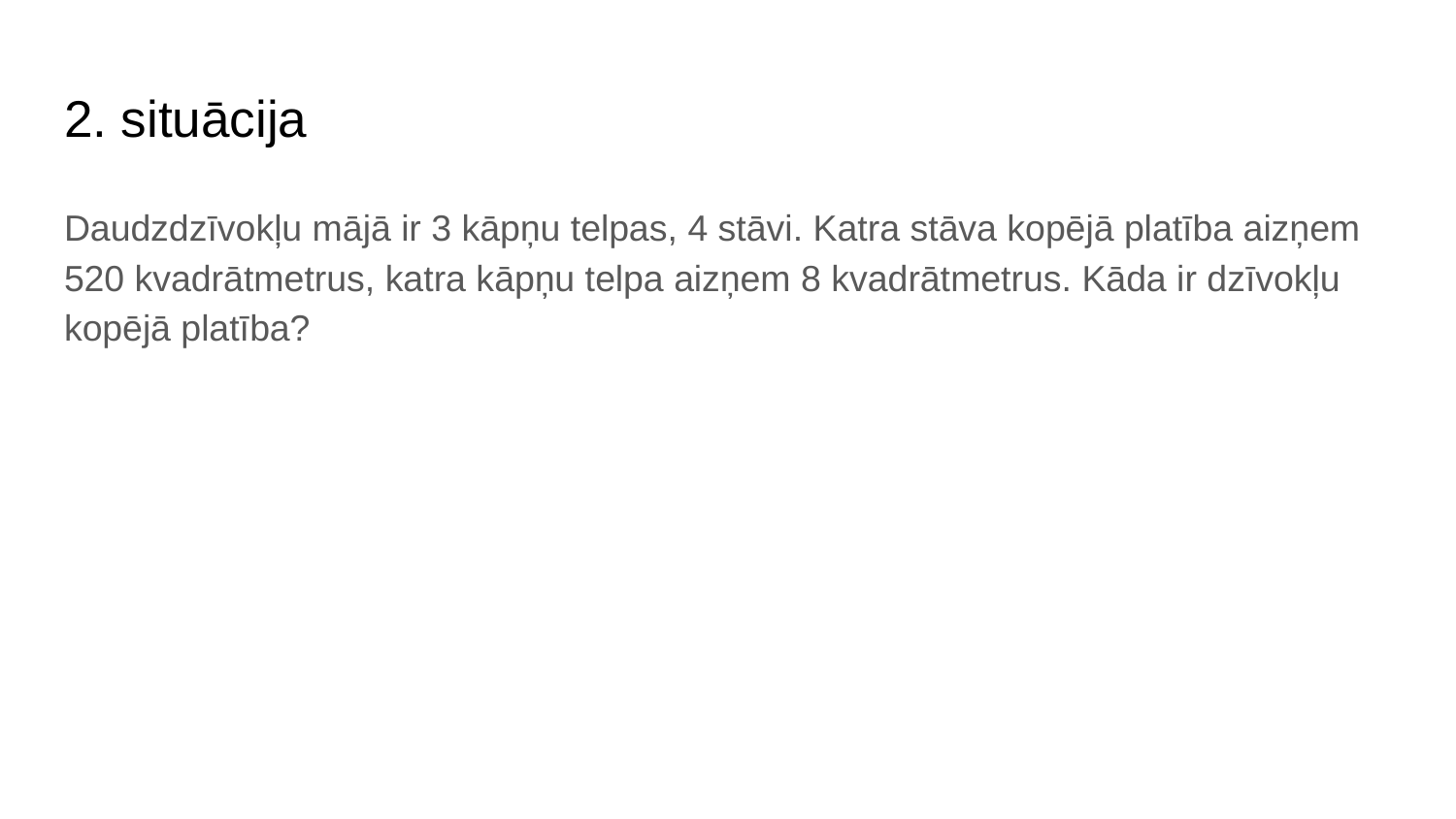

# 2. situācija
Daudzdzīvokļu mājā ir 3 kāpņu telpas, 4 stāvi. Katra stāva kopējā platība aizņem 520 kvadrātmetrus, katra kāpņu telpa aizņem 8 kvadrātmetrus. Kāda ir dzīvokļu kopējā platība?